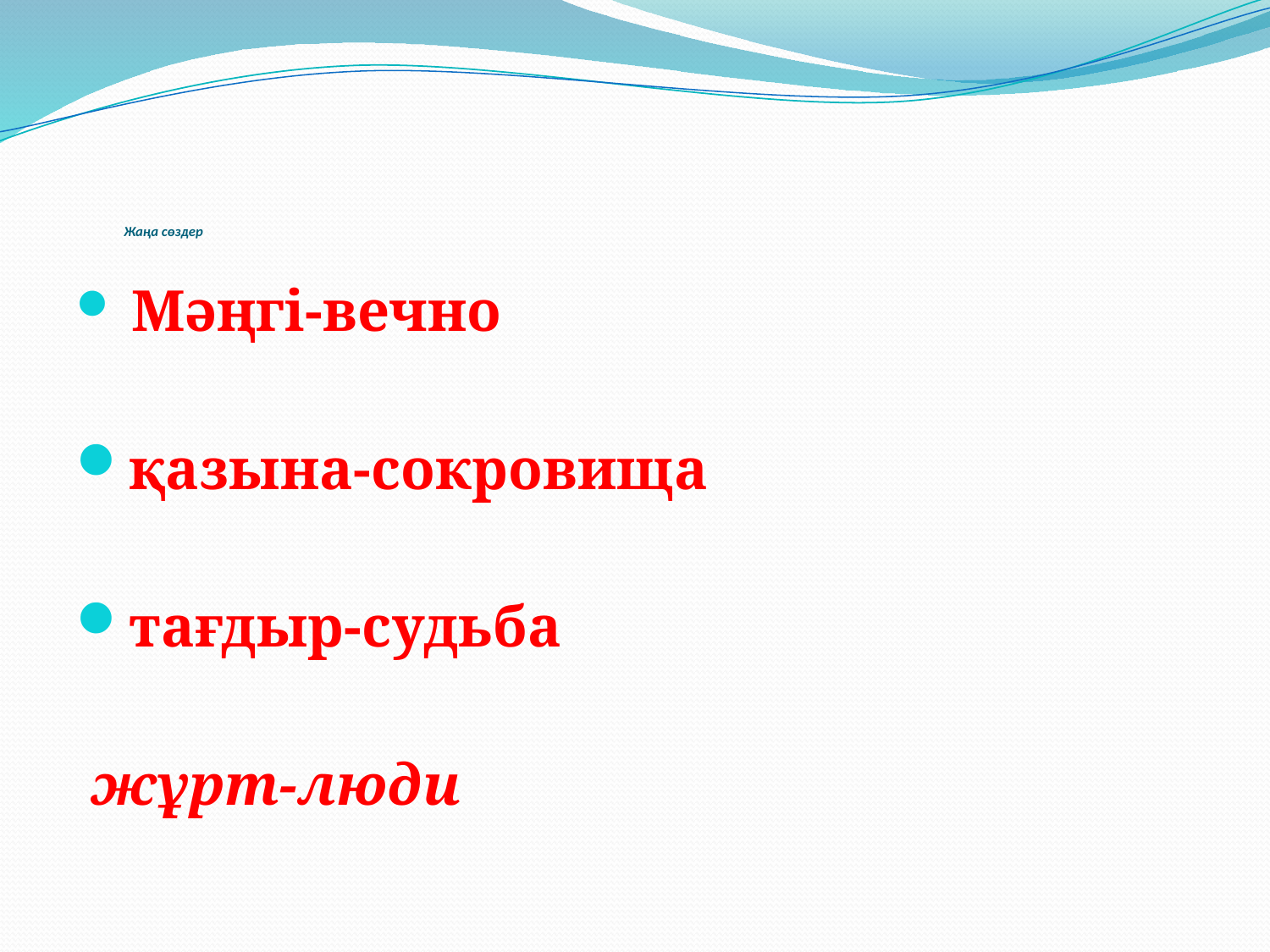

# Жаңа сөздер
 Мәңгі-вечно

қазына-сокровища

тағдыр-судьба

 жұрт-люди